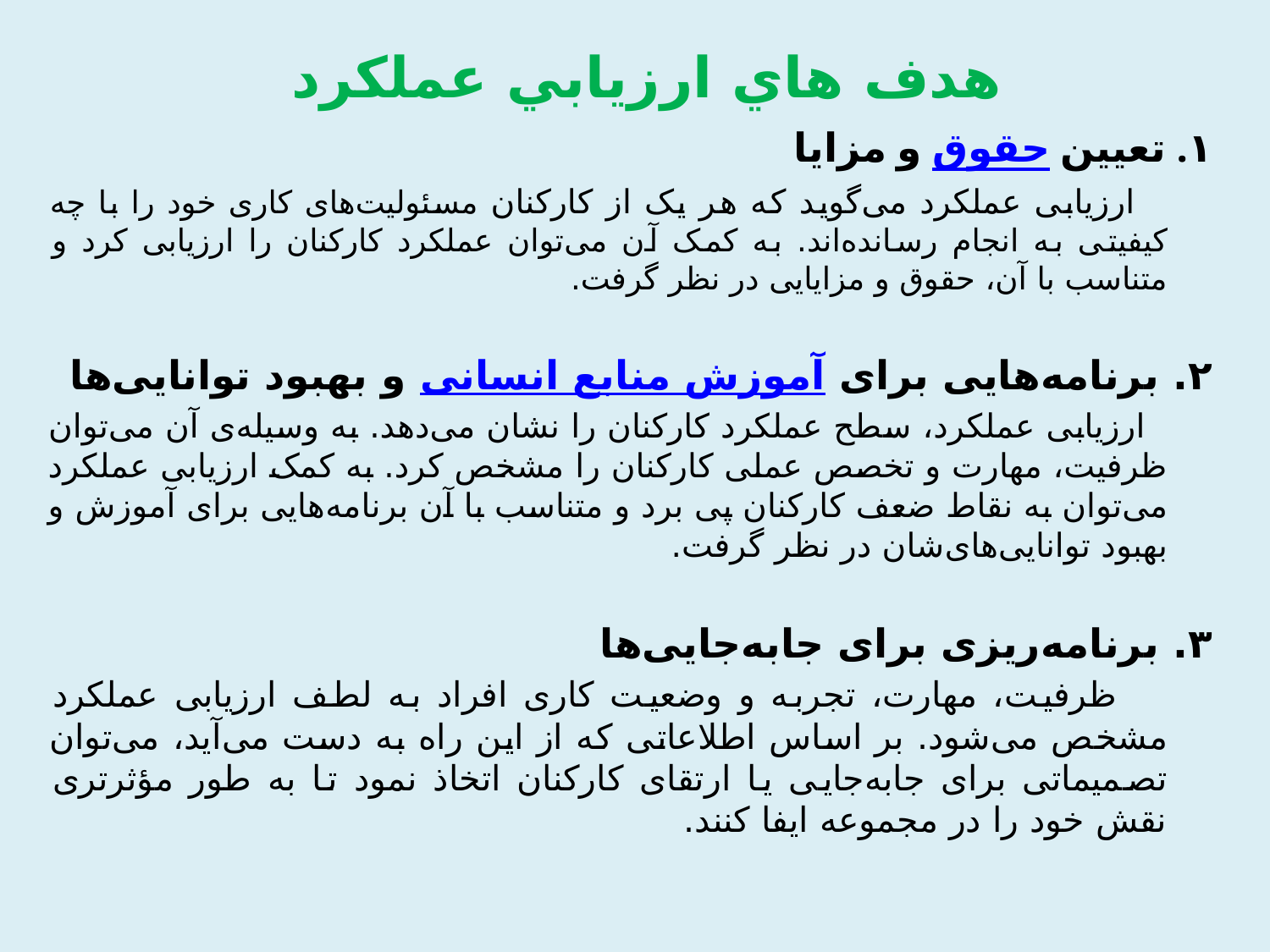

# هدف هاي ارزيابي عملكرد
۱. تعیین حقوق و مزایا
      ارزیابی عملکرد می‌گوید که هر یک از کارکنان مسئولیت‌های کاری خود را با چه کیفیتی به انجام رسانده‌اند. به کمک آن می‌توان عملکرد کارکنان را ارزیابی کرد و متناسب با آن، حقوق و مزایایی در نظر گرفت.

۲. برنامه‌هایی برای آموزش منابع انسانی و بهبود توانایی‌ها
      ارزیابی عملکرد، سطح عملکرد کارکنان را نشان می‌دهد. به وسیله‌ی آن می‌توان ظرفیت، مهارت و تخصص عملی کارکنان را مشخص کرد. به کمک ارزیابی عملکرد می‌توان به نقاط ضعف کارکنان پی برد و متناسب با آن برنامه‌هایی برای آموزش و بهبود توانایی‌های‌شان در نظر گرفت.

۳. برنامه‌ریزی برای جابه‌جایی‌ها
      ظرفیت، مهارت، تجربه و وضعیت کاری افراد به لطف ارزیابی عملکرد مشخص می‌شود. بر اساس اطلاعاتی که از این راه به دست می‌آید، می‌توان تصمیماتی برای جابه‌جایی یا ارتقای کارکنان اتخاذ نمود تا به طور مؤثرتری نقش خود را در مجموعه ایفا کنند.